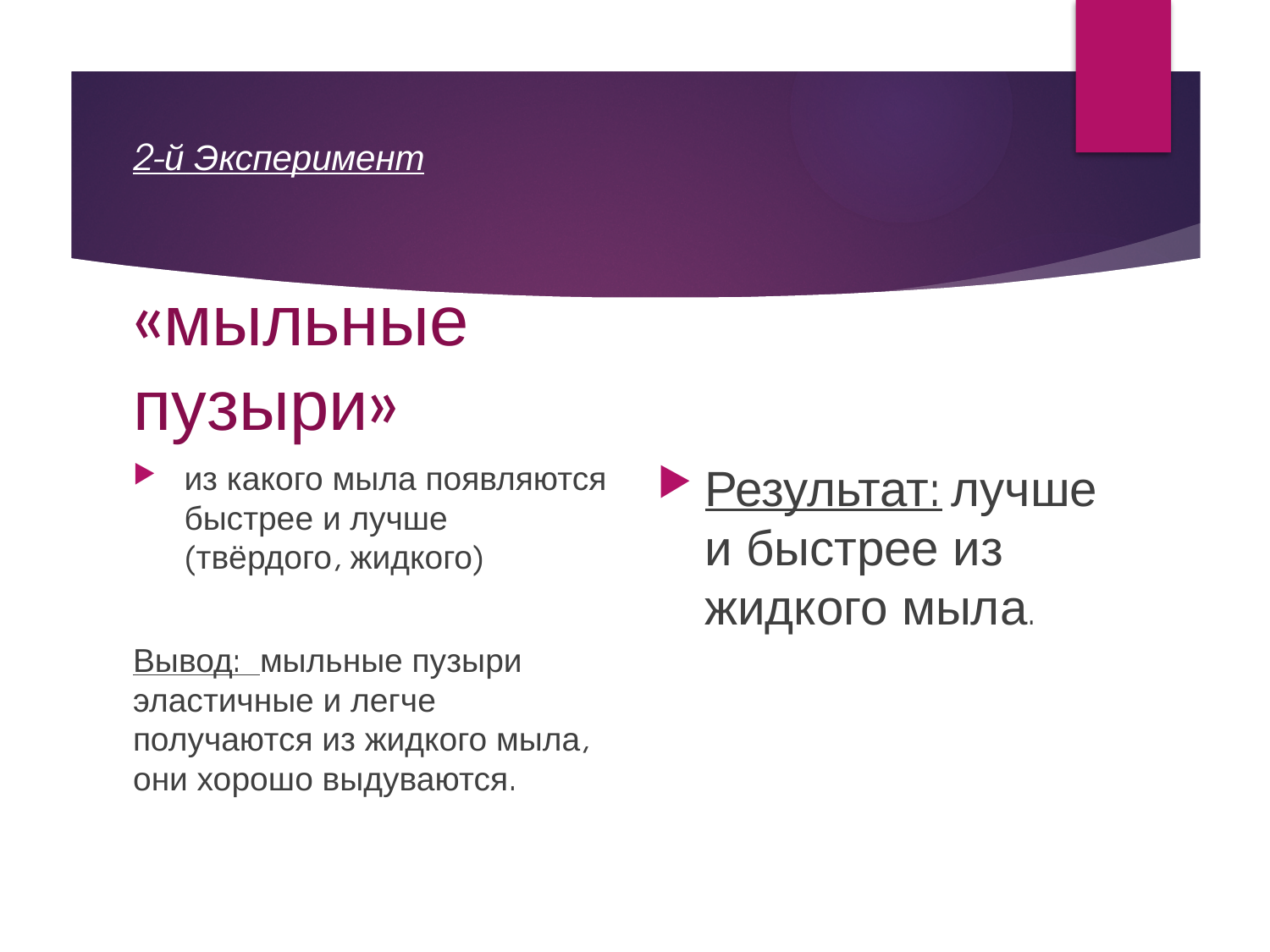

# 2-й Эксперимент
«мыльные пузыри»

Результат: лучше и быстрее из жидкого мыла.
из какого мыла появляются быстрее и лучше (твёрдого, жидкого)

Вывод:  мыльные пузыри эластичные и легче получаются из жидкого мыла, они хорошо выдуваются.